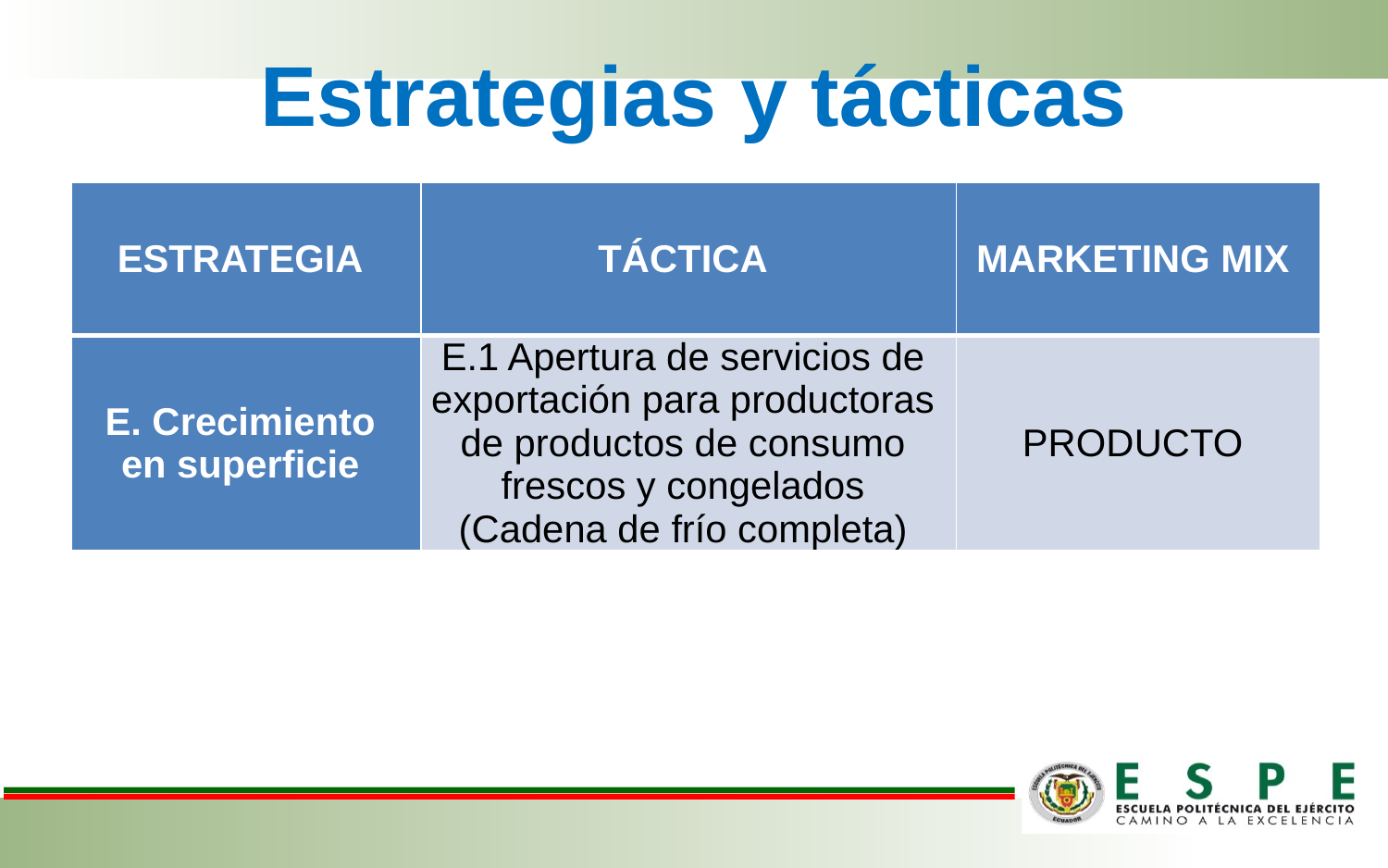

Continúa

# Estrategias y tácticas
| ESTRATEGIA | TÁCTICA | MARKETING MIX |
| --- | --- | --- |
| E. Crecimiento en superficie | E.1 Apertura de servicios de exportación para productoras de productos de consumo frescos y congelados (Cadena de frío completa) | PRODUCTO |